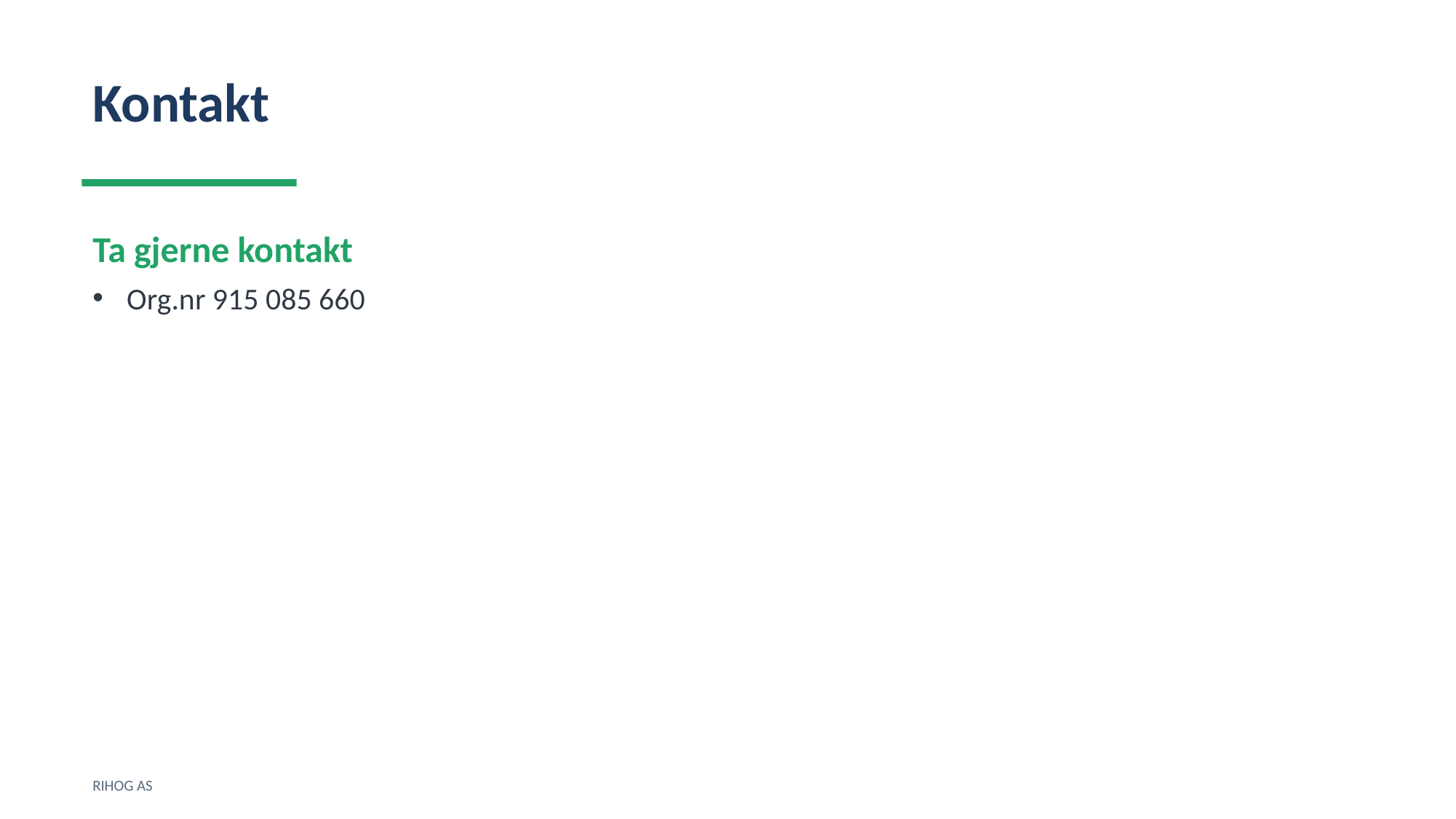

Kontakt

Ta gjerne kontakt
Org.nr 915 085 660
RIHOG AS